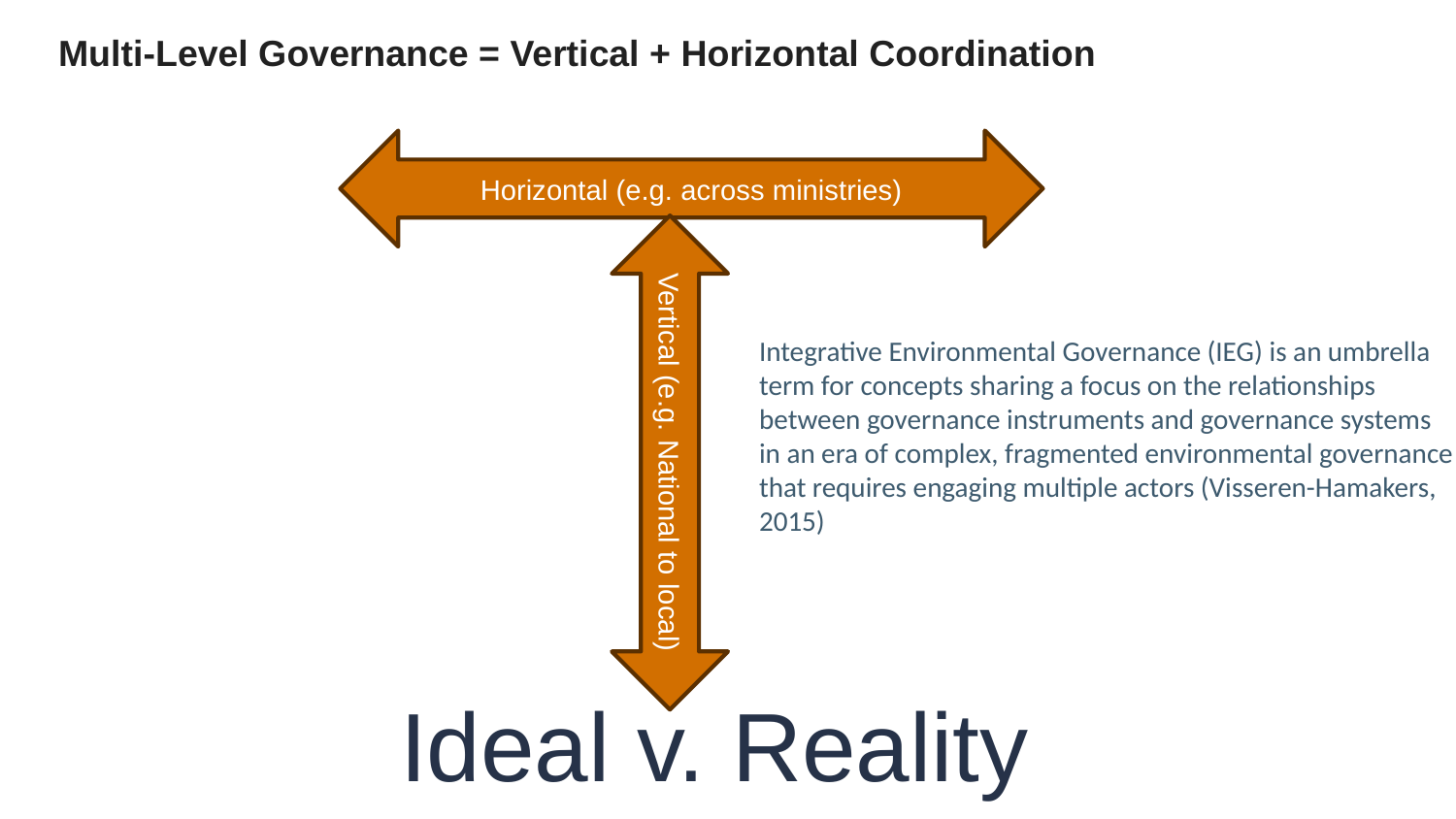

Multi-Level Governance = Vertical + Horizontal Coordination
Horizontal (e.g. across ministries)
Integrative Environmental Governance (IEG) is an umbrella term for concepts sharing a focus on the relationships between governance instruments and governance systems in an era of complex, fragmented environmental governance that requires engaging multiple actors (Visseren-Hamakers, 2015)
Vertical (e.g. National to local)
Ideal v. Reality